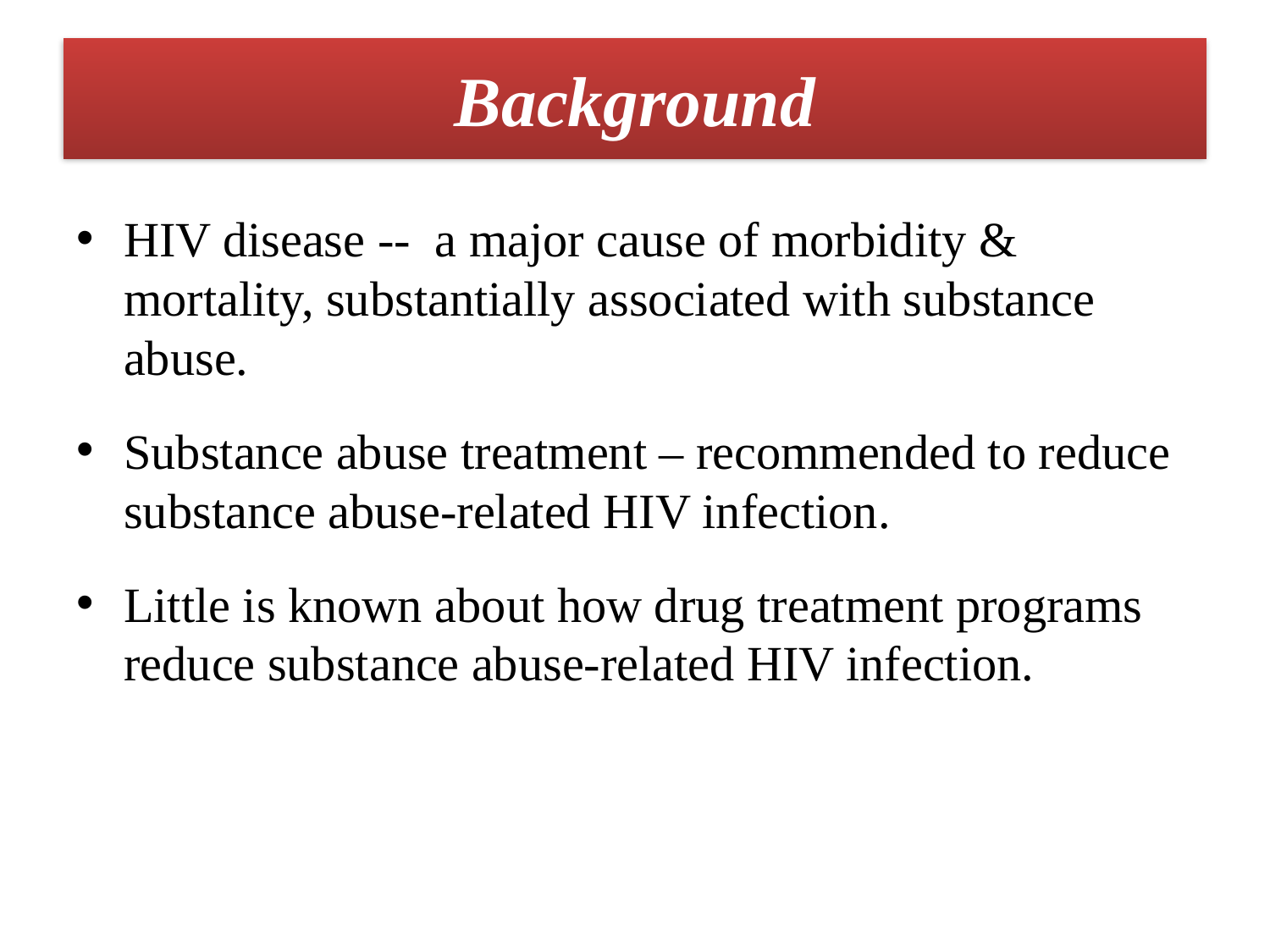

# Background
HIV disease --  a major cause of morbidity & mortality, substantially associated with substance abuse.

Substance abuse treatment – recommended to reduce substance abuse-related HIV infection.

Little is known about how drug treatment programs reduce substance abuse-related HIV infection.